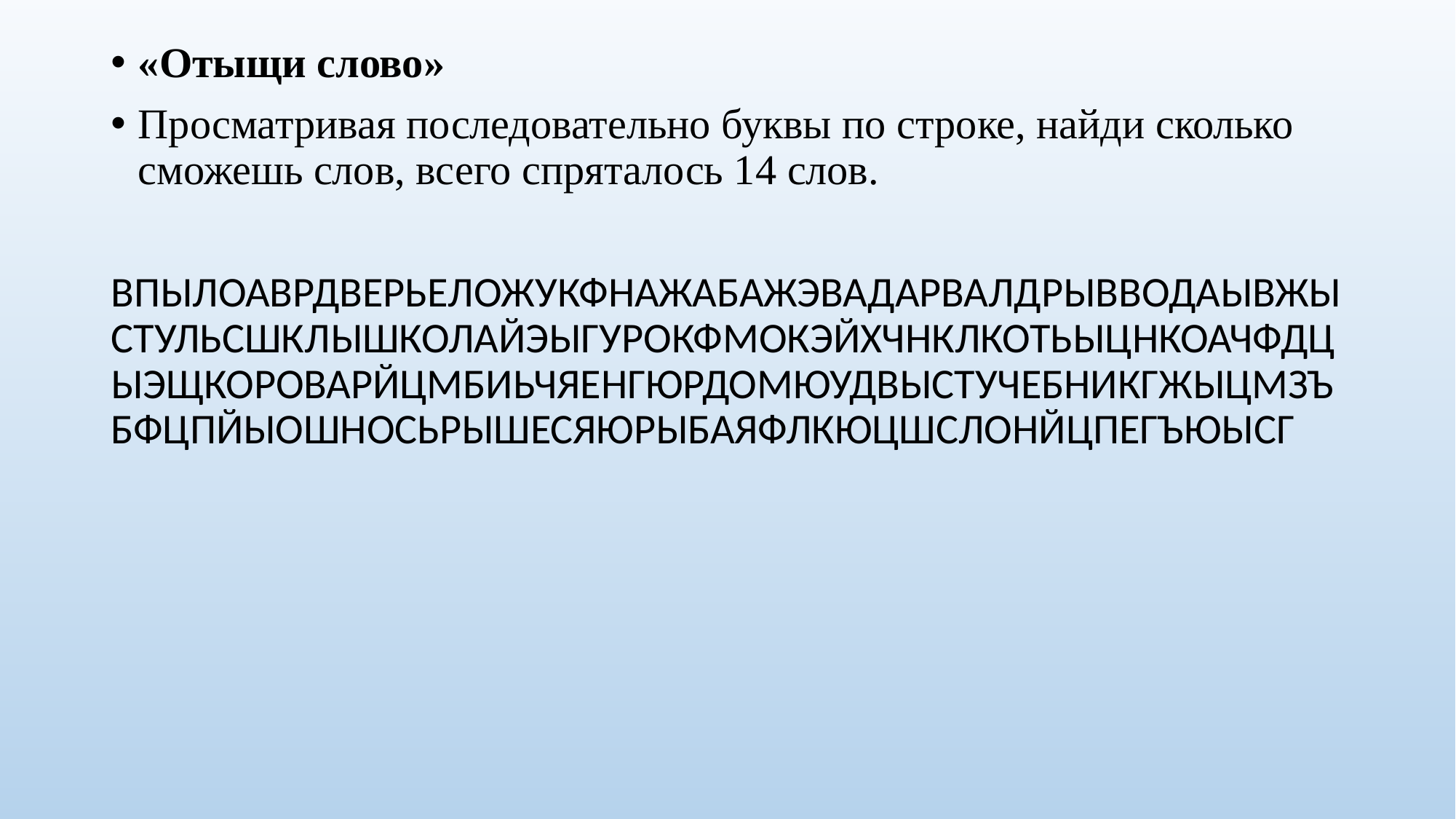

«Отыщи слово»
Просматривая последовательно буквы по строке, найди сколько сможешь слов, всего спряталось 14 слов.

ВПЫЛОАВРДВЕРЬЕЛОЖУКФНАЖАБАЖЭВАДАРВАЛДРЫВВОДАЫВЖЫСТУЛЬСШКЛЫШКОЛАЙЭЫГУРОКФМОКЭЙХЧНКЛКОТЬЫЦНКОАЧФДЦЫЭЩКОРОВАРЙЦМБИЬЧЯЕНГЮРДОМЮУДВЫСТУЧЕБНИКГЖЫЦМЗЪБФЦПЙЫОШНОСЬРЫШЕСЯЮРЫБАЯФЛКЮЦШСЛОНЙЦПЕГЪЮЫСГ